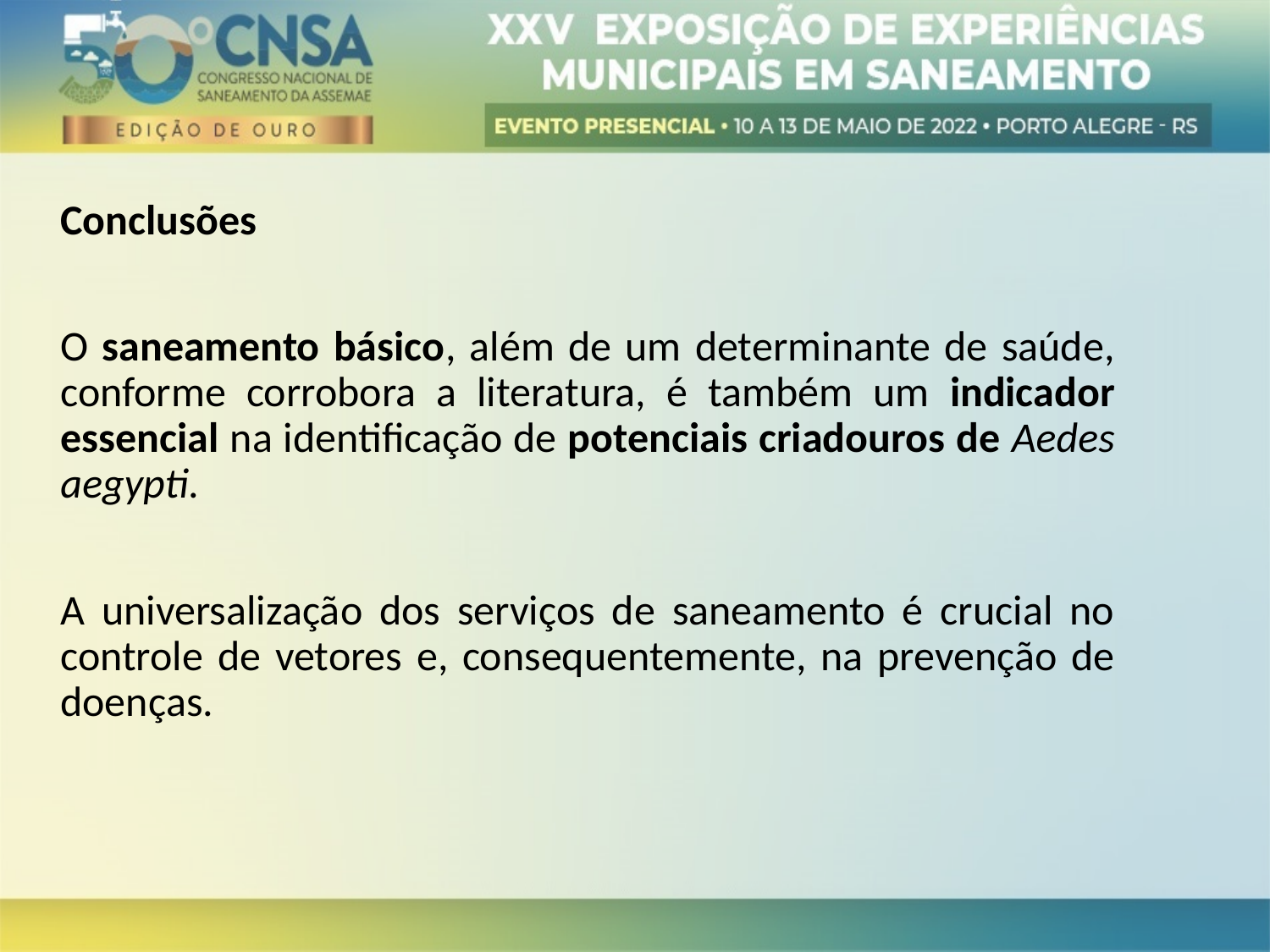

Conclusões

O saneamento básico, além de um determinante de saúde, conforme corrobora a literatura, é também um indicador essencial na identificação de potenciais criadouros de Aedes aegypti.

A universalização dos serviços de saneamento é crucial no controle de vetores e, consequentemente, na prevenção de doenças.